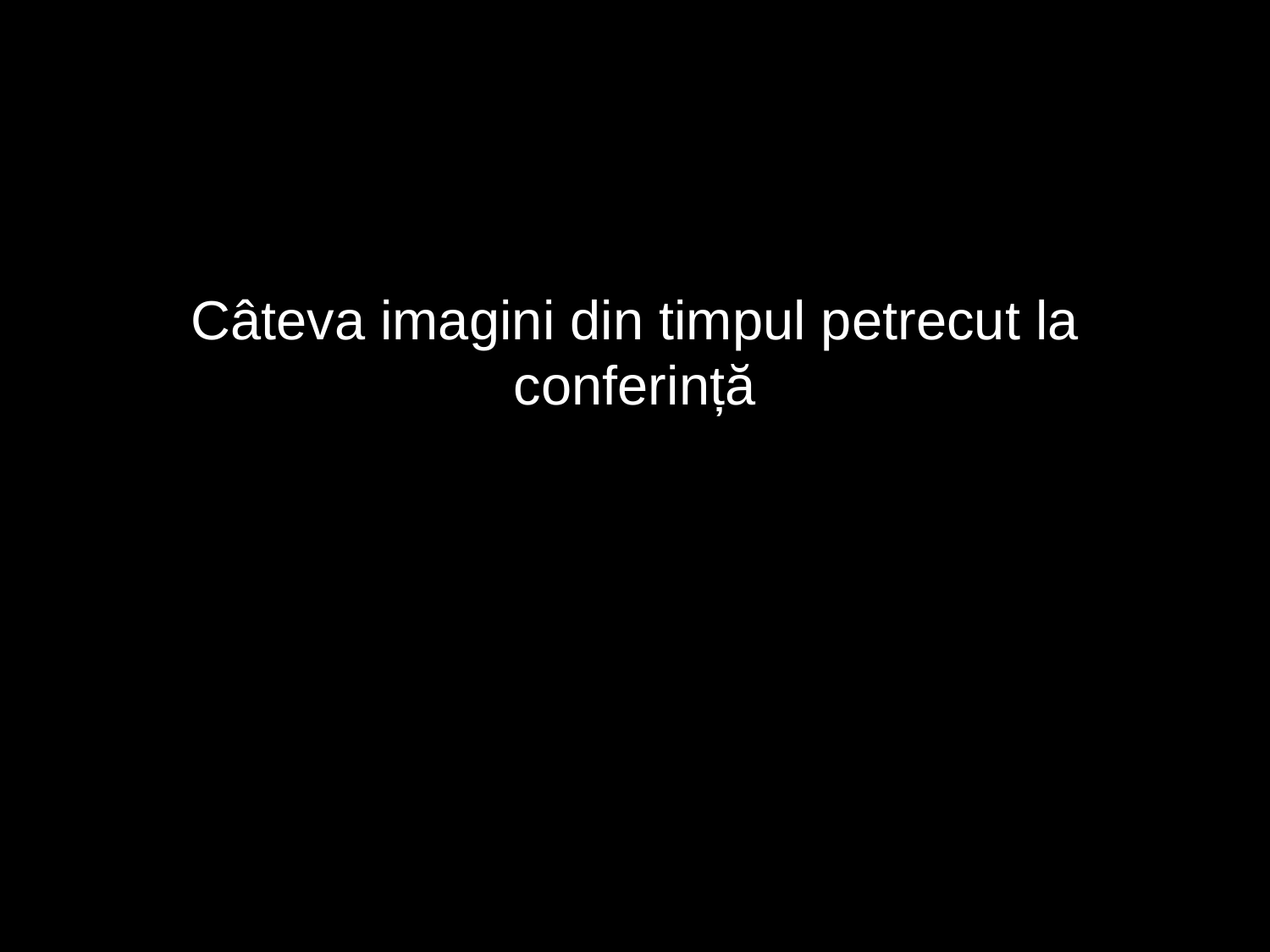

#
Câteva imagini din timpul petrecut la conferință